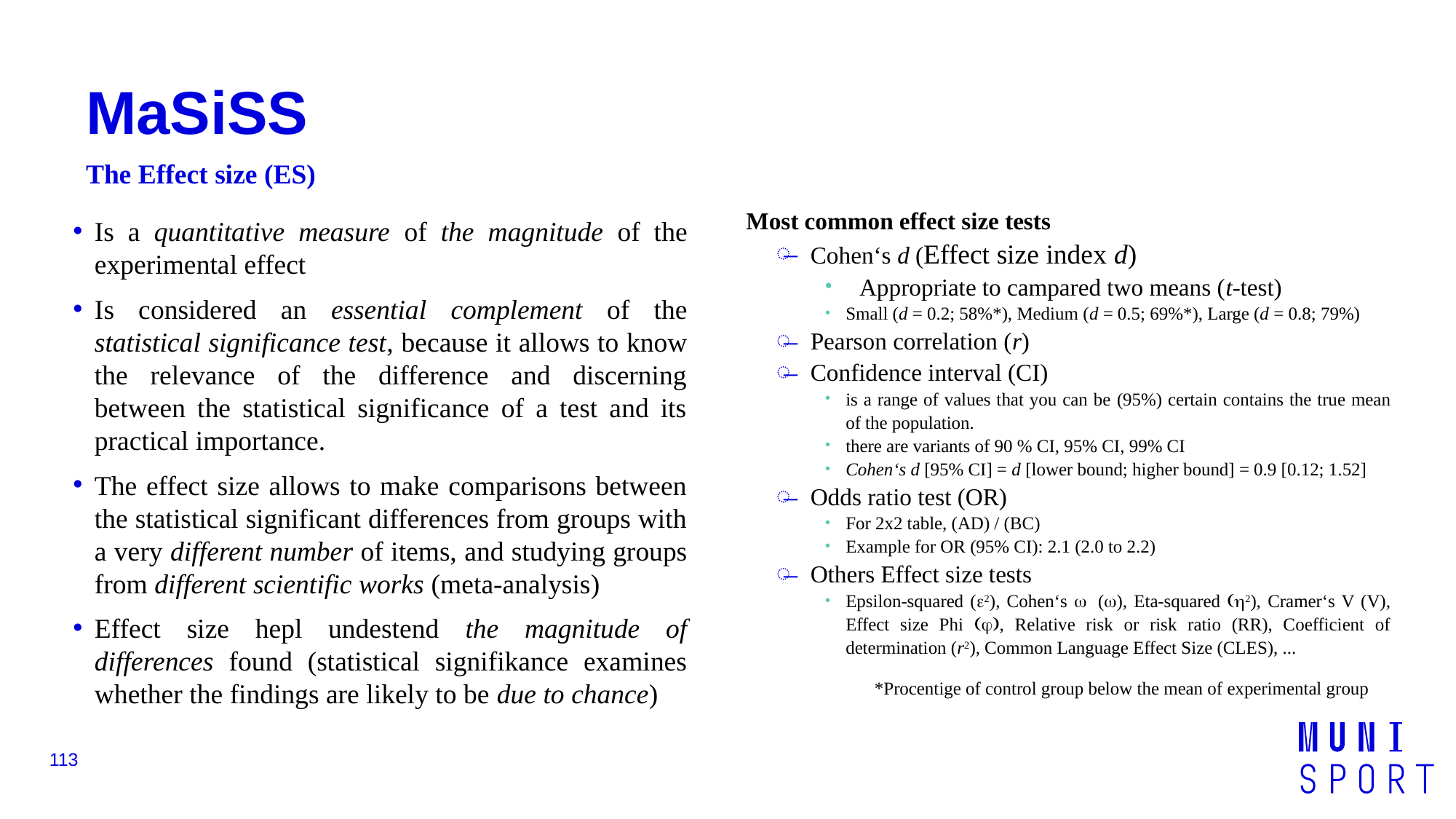

# MaSiSS
The Effect size (ES)
Most common effect size tests
Cohen‘s d (Effect size index d)
Appropriate to campared two means (t-test)
Small (d = 0.2; 58%*), Medium (d = 0.5; 69%*), Large (d = 0.8; 79%)
Pearson correlation (r)
Confidence interval (CI)
is a range of values that you can be (95%) certain contains the true mean of the population.
there are variants of 90 % CI, 95% CI, 99% CI
Cohen‘s d [95% CI] = d [lower bound; higher bound] = 0.9 [0.12; 1.52]
Odds ratio test (OR)
For 2x2 table, (AD) / (BC)
Example for OR (95% CI): 2.1 (2.0 to 2.2)
Others Effect size tests
Epsilon-squared (ε2), Cohen‘s ω (ω), Eta-squared (η2), Cramer‘s V (V), Effect size Phi (ϕ), Relative risk or risk ratio (RR), Coefficient of determination (r2), Common Language Effect Size (CLES), ...
Is a quantitative measure of the magnitude of the experimental effect
Is considered an essential complement of the statistical significance test, because it allows to know the relevance of the difference and discerning between the statistical significance of a test and its practical importance.
The effect size allows to make comparisons between the statistical significant differences from groups with a very different number of items, and studying groups from different scientific works (meta-analysis)
Effect size hepl undestend the magnitude of differences found (statistical signifikance examines whether the findings are likely to be due to chance)
*Procentige of control group below the mean of experimental group
113